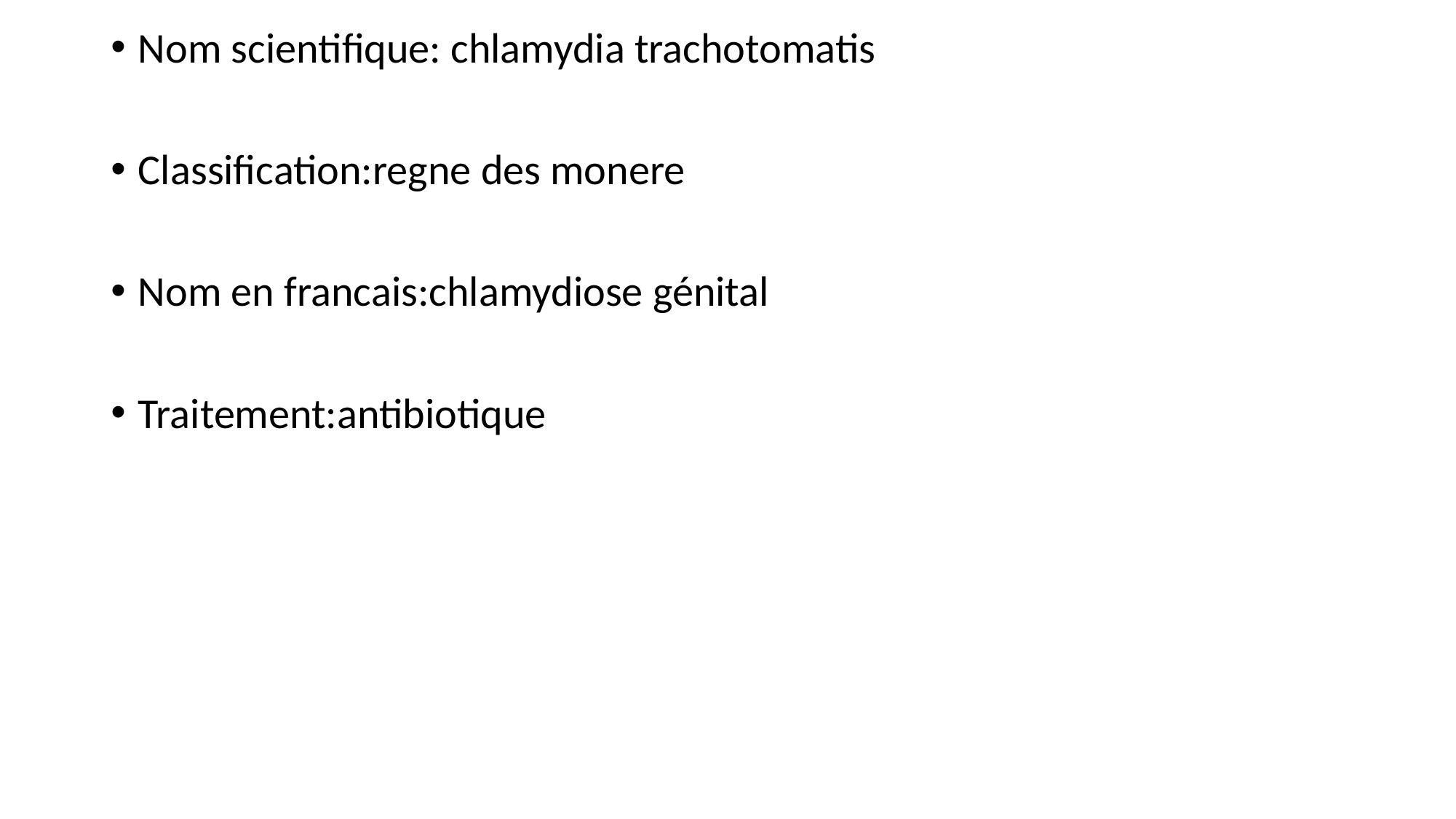

Nom scientifique: chlamydia trachotomatis

Classification:regne des monere

Nom en francais:chlamydiose génital

Traitement:antibiotique